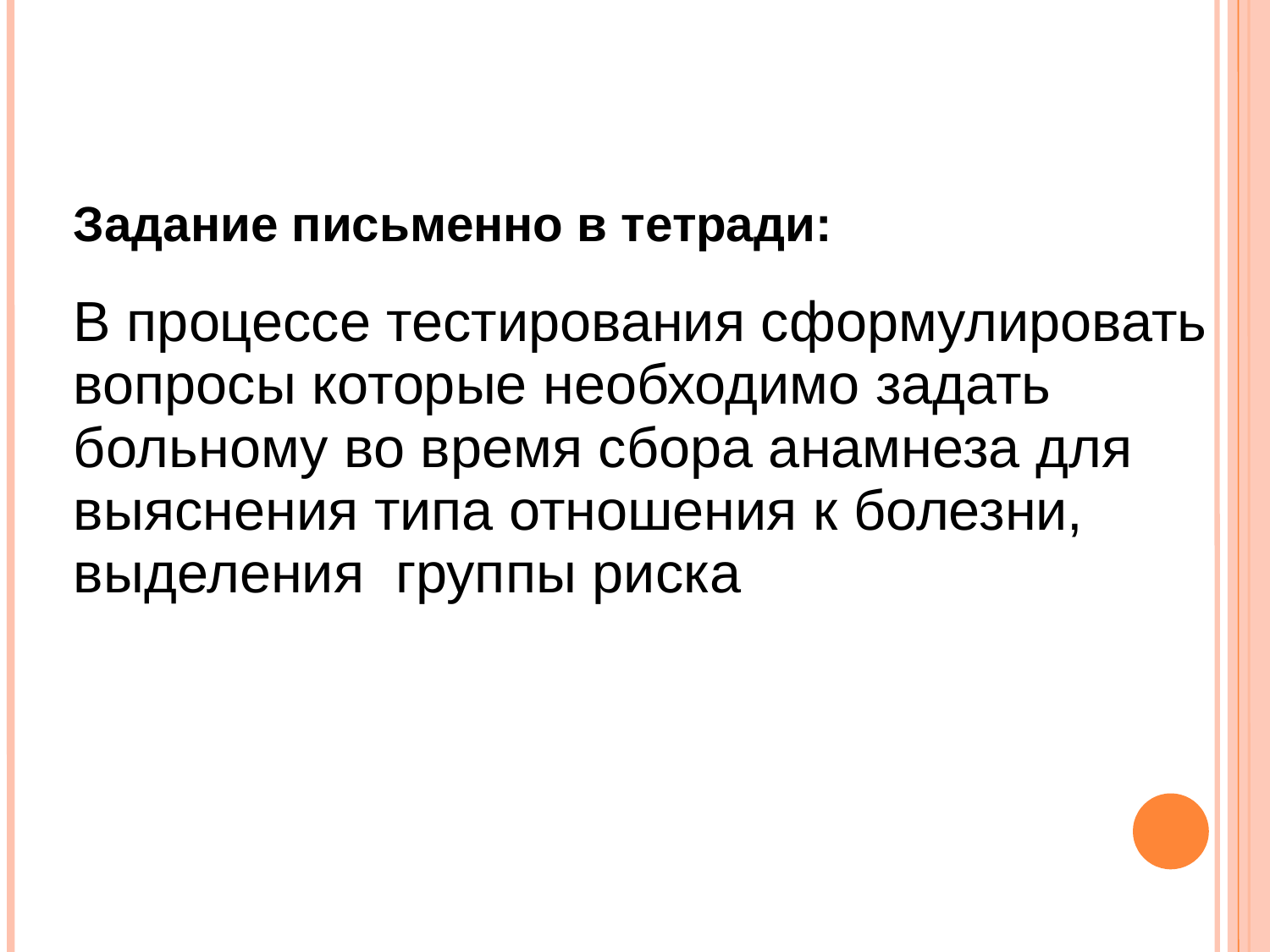

Задание письменно в тетради:
В процессе тестирования сформулировать вопросы которые необходимо задать больному во время сбора анамнеза для выяснения типа отношения к болезни, выделения  группы риска